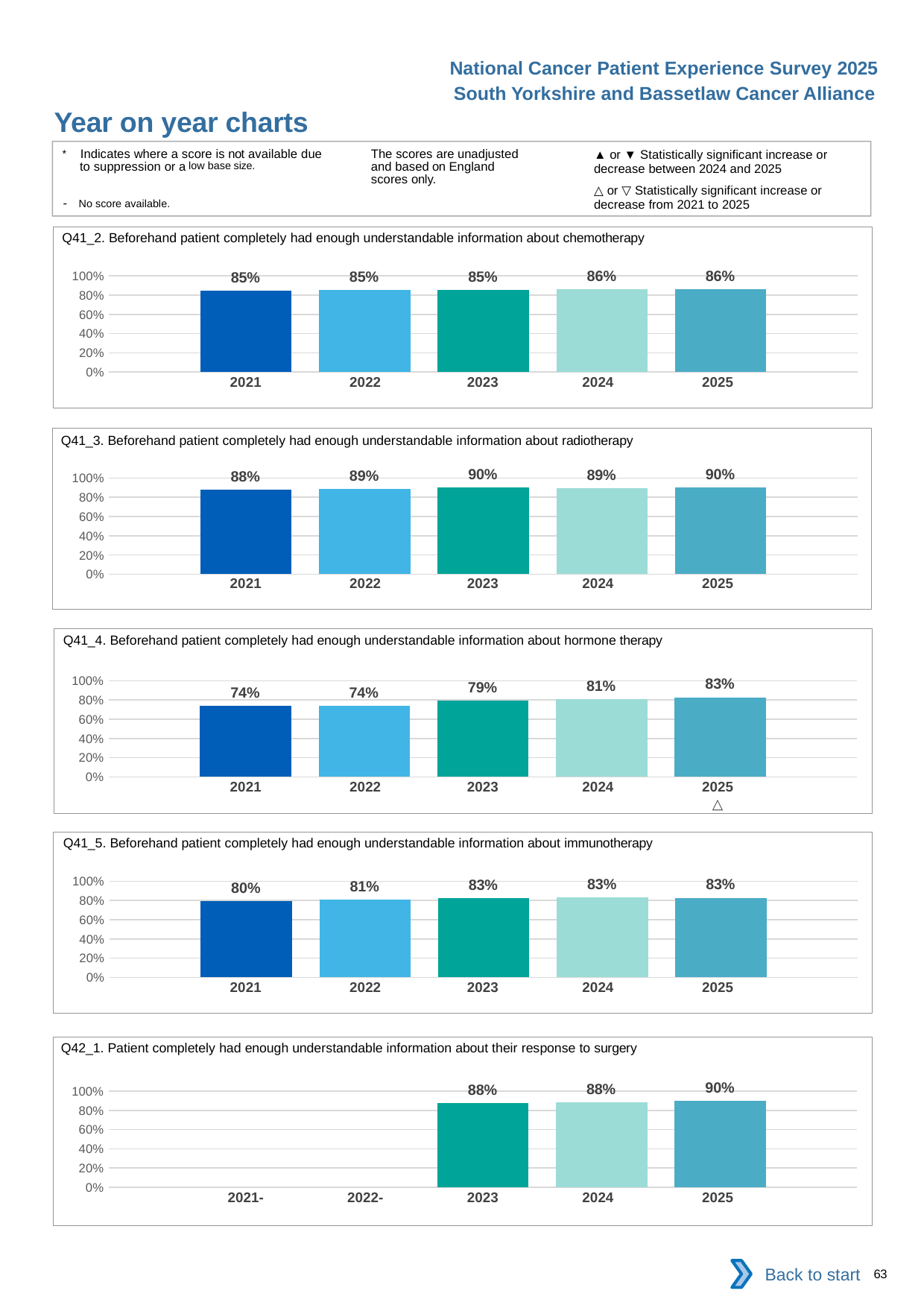

National Cancer Patient Experience Survey 2025
South Yorkshire and Bassetlaw Cancer Alliance
Year on year charts (8)

The scores are unadjusted and based on England scores only.
*  Indicates where a score is not available due to suppression or a low base size.
- No score available.
▲ or ▼ Statistically significant increase or decrease between 2024 and 2025
△ or ▽ Statistically significant increase or decrease from 2021 to 2025
Q41_2. Beforehand patient completely had enough understandable information about chemotherapy

### Chart

| Category | 2021 | 2022 | 2023 | 2024 | 2025 |
|---|---|---|---|---|---|
| Category 1 | 0.8472669 | 0.8531073 | 0.8532975 | 0.8624113 | 0.8630952 |
| 2021 | 2022 | 2023 | 2024 | 2025 |
| --- | --- | --- | --- | --- |
|  |  |  |  |  |
Q41_3. Beforehand patient completely had enough understandable information about radiotherapy

### Chart

| Category | 2021 | 2022 | 2023 | 2024 | 2025 |
|---|---|---|---|---|---|
| Category 1 | 0.8829517 | 0.8895899 | 0.9040404 | 0.8924731 | 0.8994253 |
| 2021 | 2022 | 2023 | 2024 | 2025 |
| --- | --- | --- | --- | --- |
|  |  |  |  |  |
Q41_4. Beforehand patient completely had enough understandable information about hormone therapy

### Chart

| Category | 2021 | 2022 | 2023 | 2024 | 2025 |
|---|---|---|---|---|---|
| Category 1 | 0.7365854 | 0.7397959 | 0.790795 | 0.8063063 | 0.8281938 |
| 2021 | 2022 | 2023 | 2024 | 2025 |
| --- | --- | --- | --- | --- |
|  |  |  |  | △ |
Q41_5. Beforehand patient completely had enough understandable information about immunotherapy

### Chart

| Category | 2021 | 2022 | 2023 | 2024 | 2025 |
|---|---|---|---|---|---|
| Category 1 | 0.7960199 | 0.808642 | 0.8268551 | 0.8344595 | 0.8282443 |
| 2021 | 2022 | 2023 | 2024 | 2025 |
| --- | --- | --- | --- | --- |
|  |  |  |  |  |
Q42_1. Patient completely had enough understandable information about their response to surgery

### Chart

| Category | 2021 | 2022 | 2023 | 2024 | 2025 |
|---|---|---|---|---|---|
| Category 1 | None | None | 0.8778735 | 0.8811293 | 0.9006309 |
| 2021- | 2022- | 2023 | 2024 | 2025 |
| --- | --- | --- | --- | --- |
|  |  |  |  |  |
Back to start

63